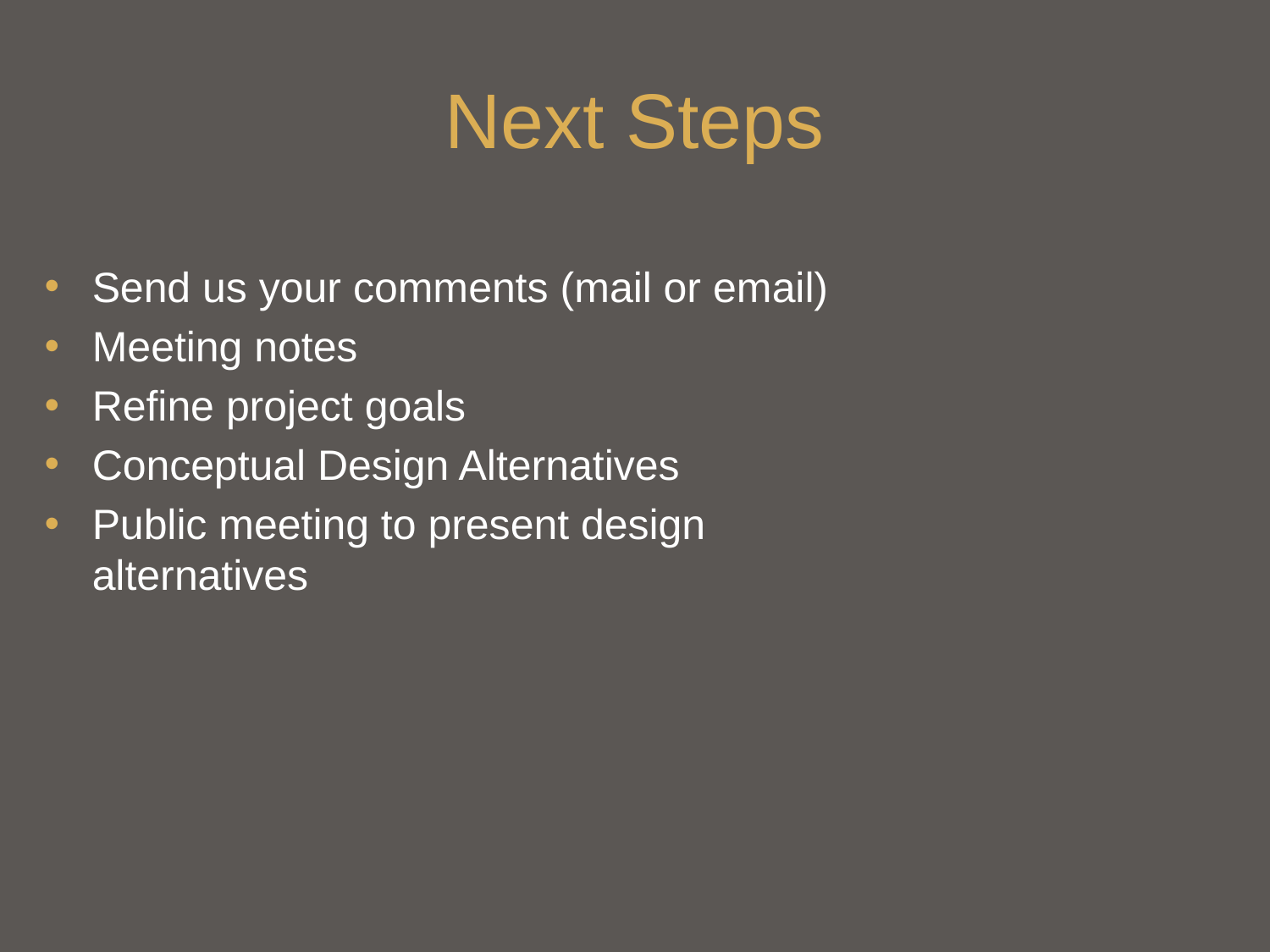

# Next Steps

Send us your comments (mail or email)
Meeting notes
Refine project goals
Conceptual Design Alternatives
Public meeting to present design alternatives